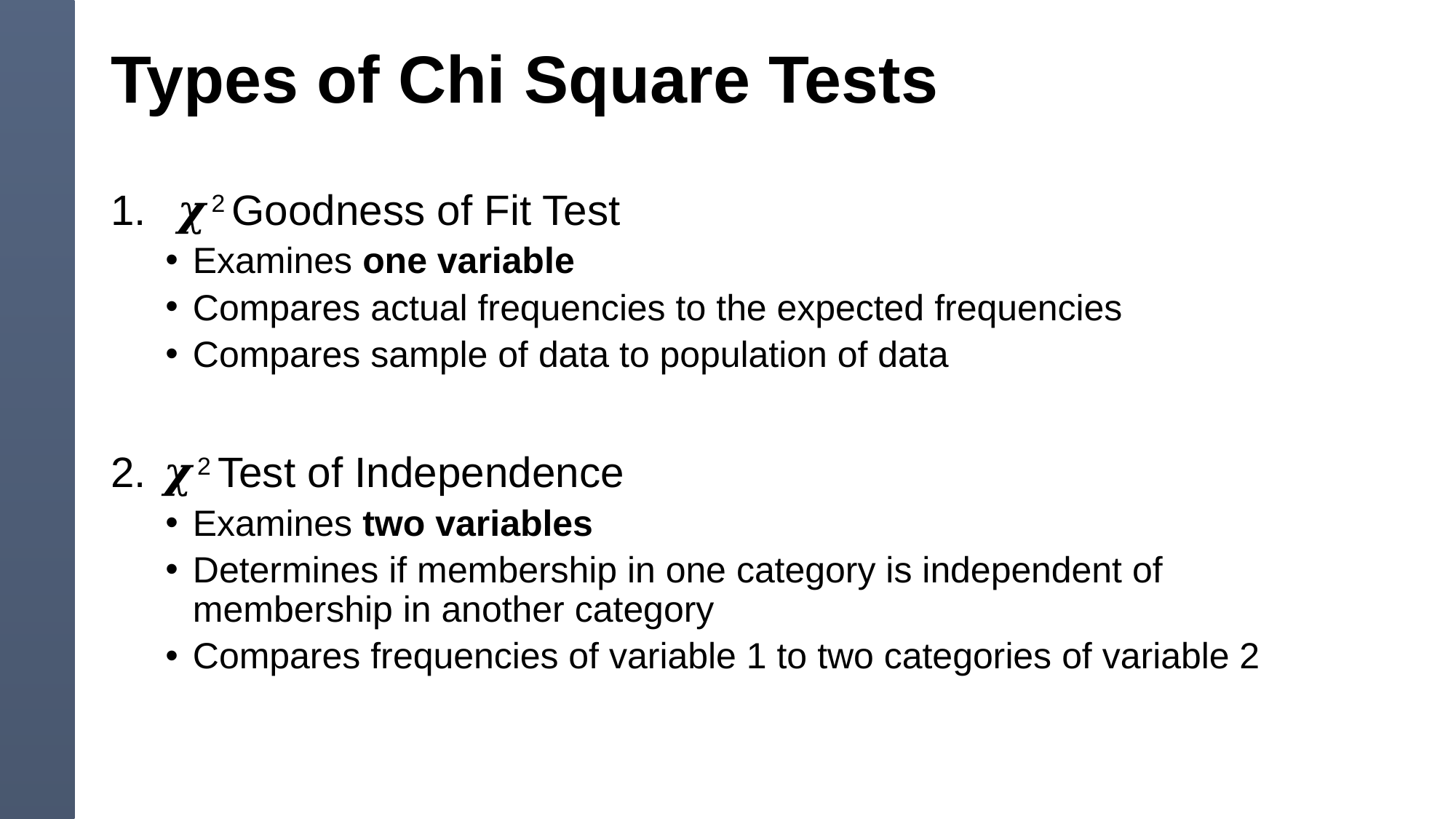

# Types of Chi Square Tests
𝝌2 Goodness of Fit Test
Examines one variable
Compares actual frequencies to the expected frequencies
Compares sample of data to population of data

2. 𝝌2 Test of Independence
Examines two variables
Determines if membership in one category is independent of membership in another category
Compares frequencies of variable 1 to two categories of variable 2